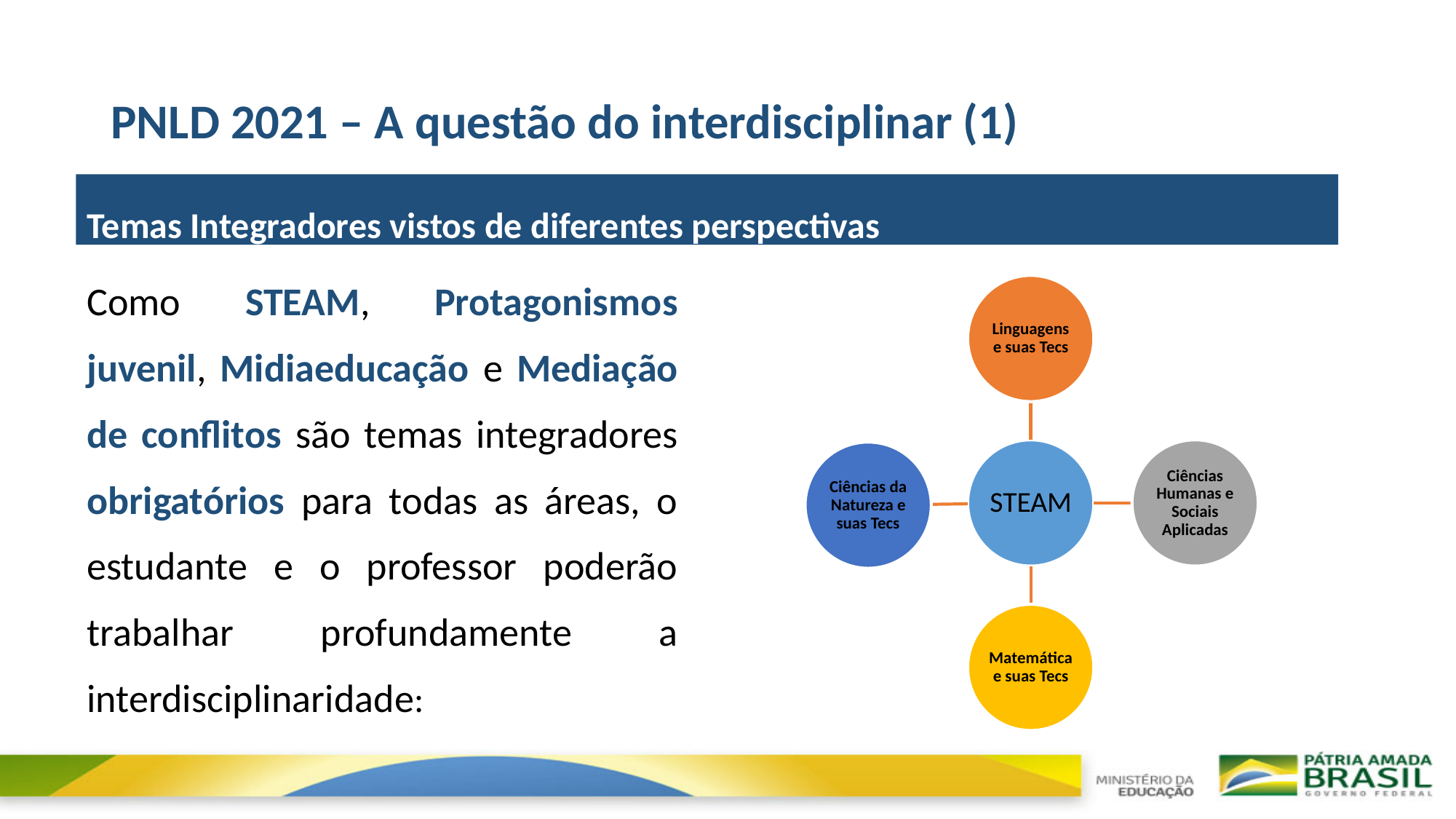

# PNLD 2021 – A questão do interdisciplinar (1)
Temas Integradores vistos de diferentes perspectivas
Como STEAM, Protagonismos juvenil, Midiaeducação e Mediação de conflitos são temas integradores obrigatórios para todas as áreas, o estudante e o professor poderão trabalhar profundamente a interdisciplinaridade:

STEAM

Linguagens e suas Tecs

Ciências Humanas e Sociais Aplicadas

Matemática e suas Tecs

Ciências da Natureza e suas Tecs